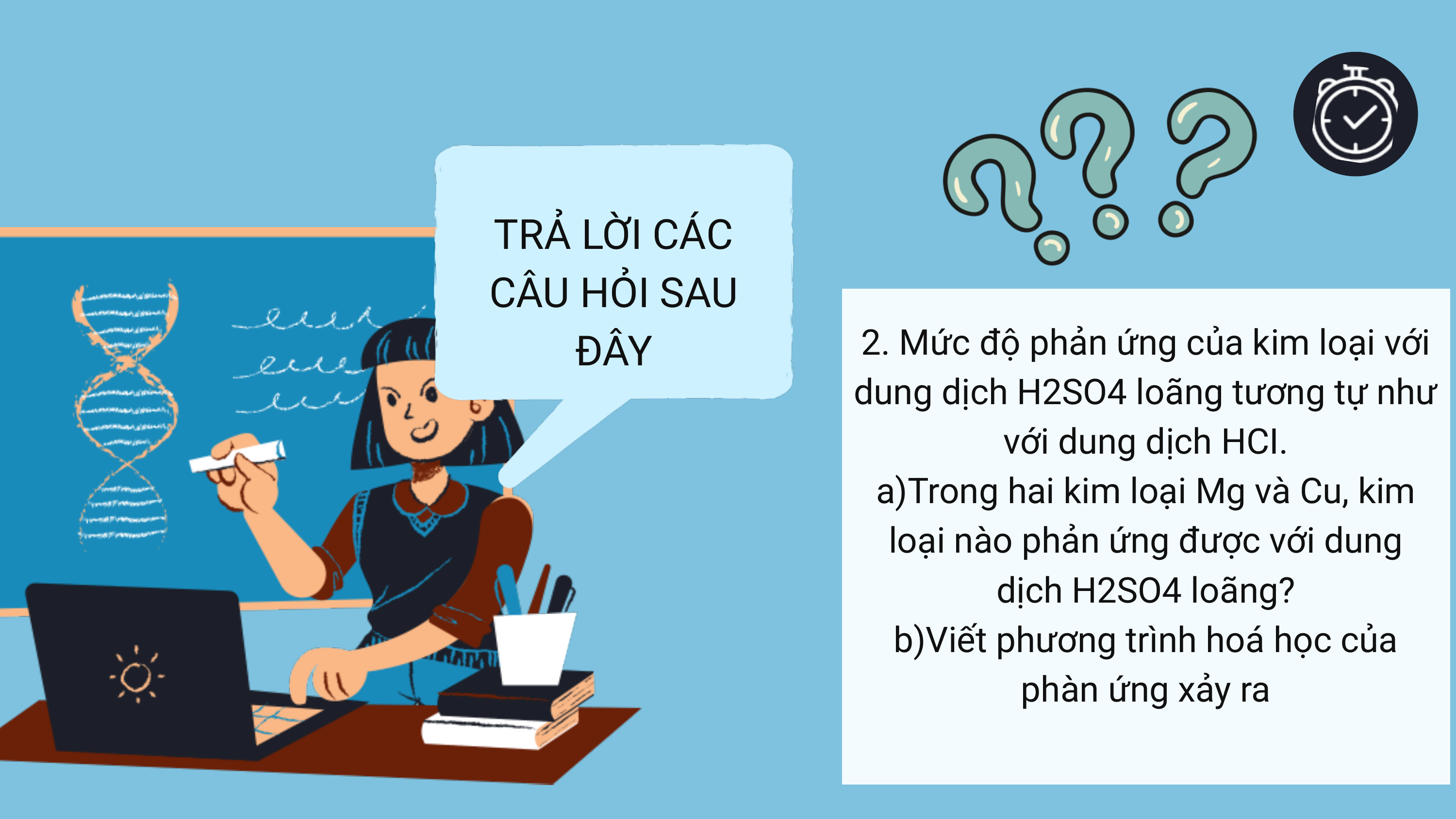

TRẢ LỜI CÁC CÂU HỎI SAU ĐÂY

2. Mức độ phản ứng của kim loại với dung dịch H2SO4 loãng tương tự như với dung dịch HCI.
a)Trong hai kim loại Mg và Cu, kim loại nào phản ứng được với dung dịch H2SO4 loãng?
b)Viết phương trình hoá học của phàn ứng xảy ra